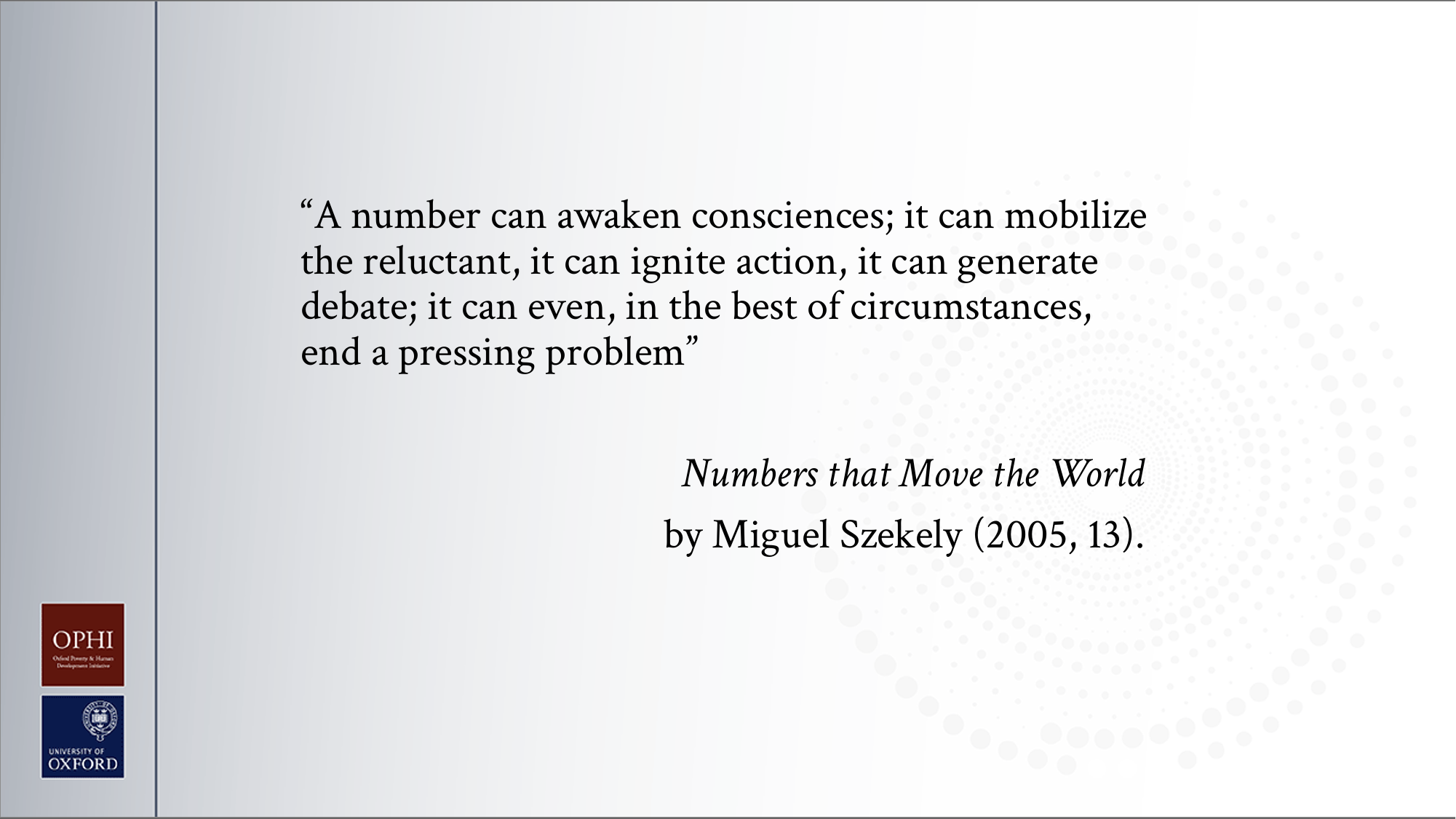

“A number can awaken consciences; it can mobilize the reluctant, it can ignite action, it can generate debate; it can even, in the best of circumstances, end a pressing problem”

Numbers that Move the World
by Miguel Szekely (2005, 13).